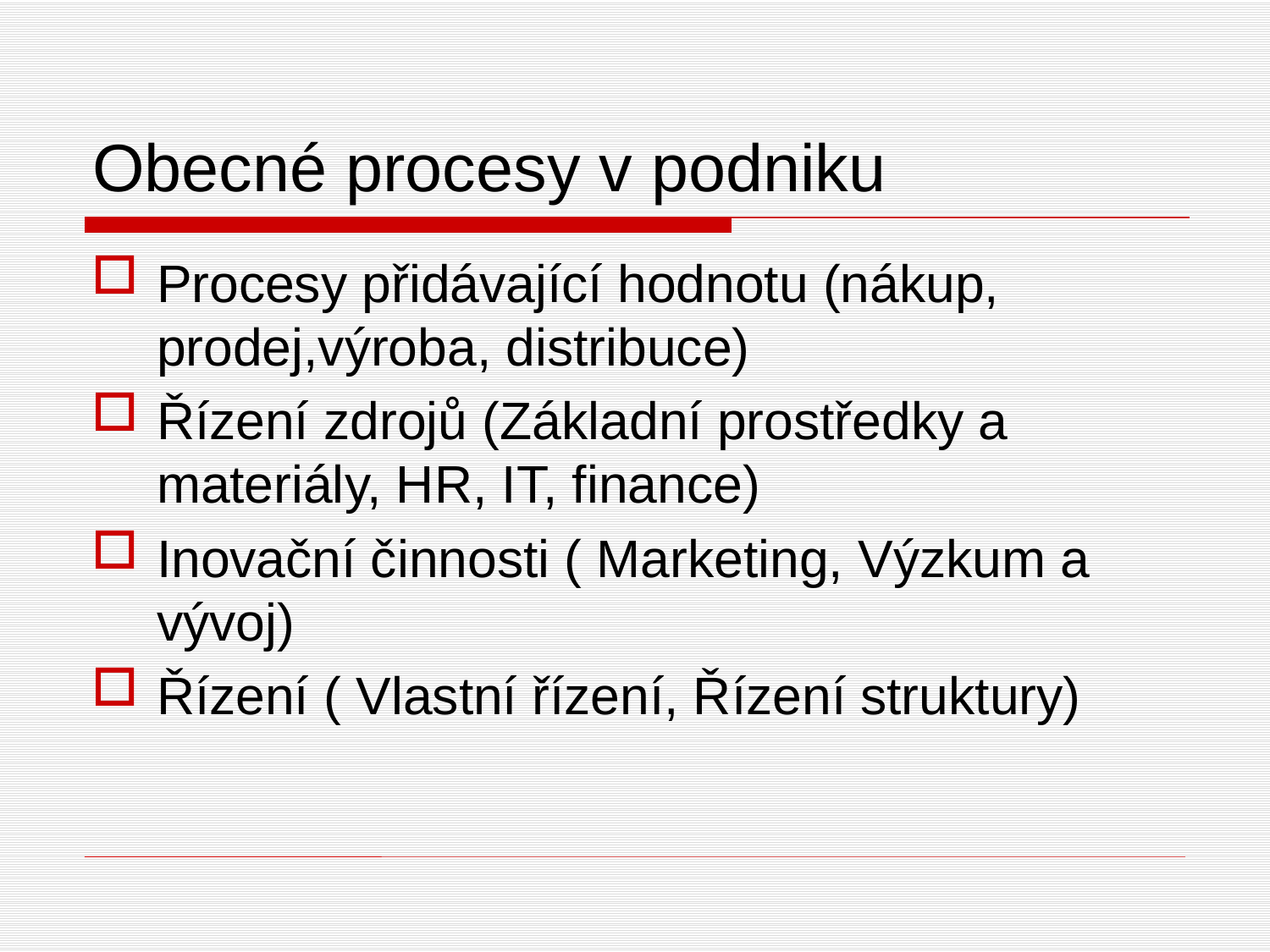

# Obecné procesy v podniku
Procesy přidávající hodnotu (nákup, prodej,výroba, distribuce)
Řízení zdrojů (Základní prostředky a materiály, HR, IT, finance)
Inovační činnosti ( Marketing, Výzkum a vývoj)
Řízení ( Vlastní řízení, Řízení struktury)